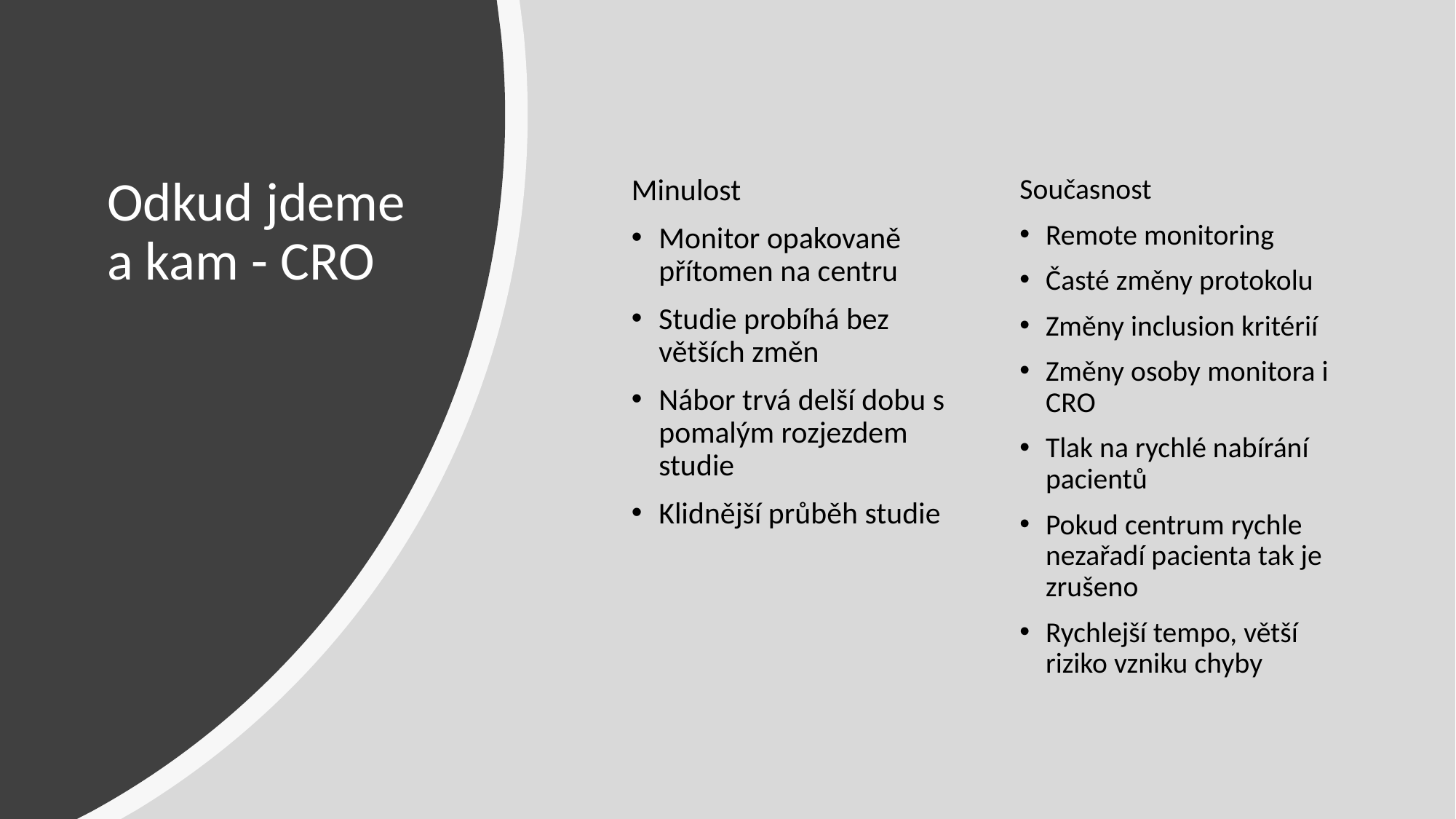

# Odkud jdeme a kam - CRO
Minulost
Monitor opakovaně přítomen na centru
Studie probíhá bez větších změn
Nábor trvá delší dobu s pomalým rozjezdem studie
Klidnější průběh studie
Současnost
Remote monitoring
Časté změny protokolu
Změny inclusion kritérií
Změny osoby monitora i CRO
Tlak na rychlé nabírání pacientů
Pokud centrum rychle nezařadí pacienta tak je zrušeno
Rychlejší tempo, větší riziko vzniku chyby